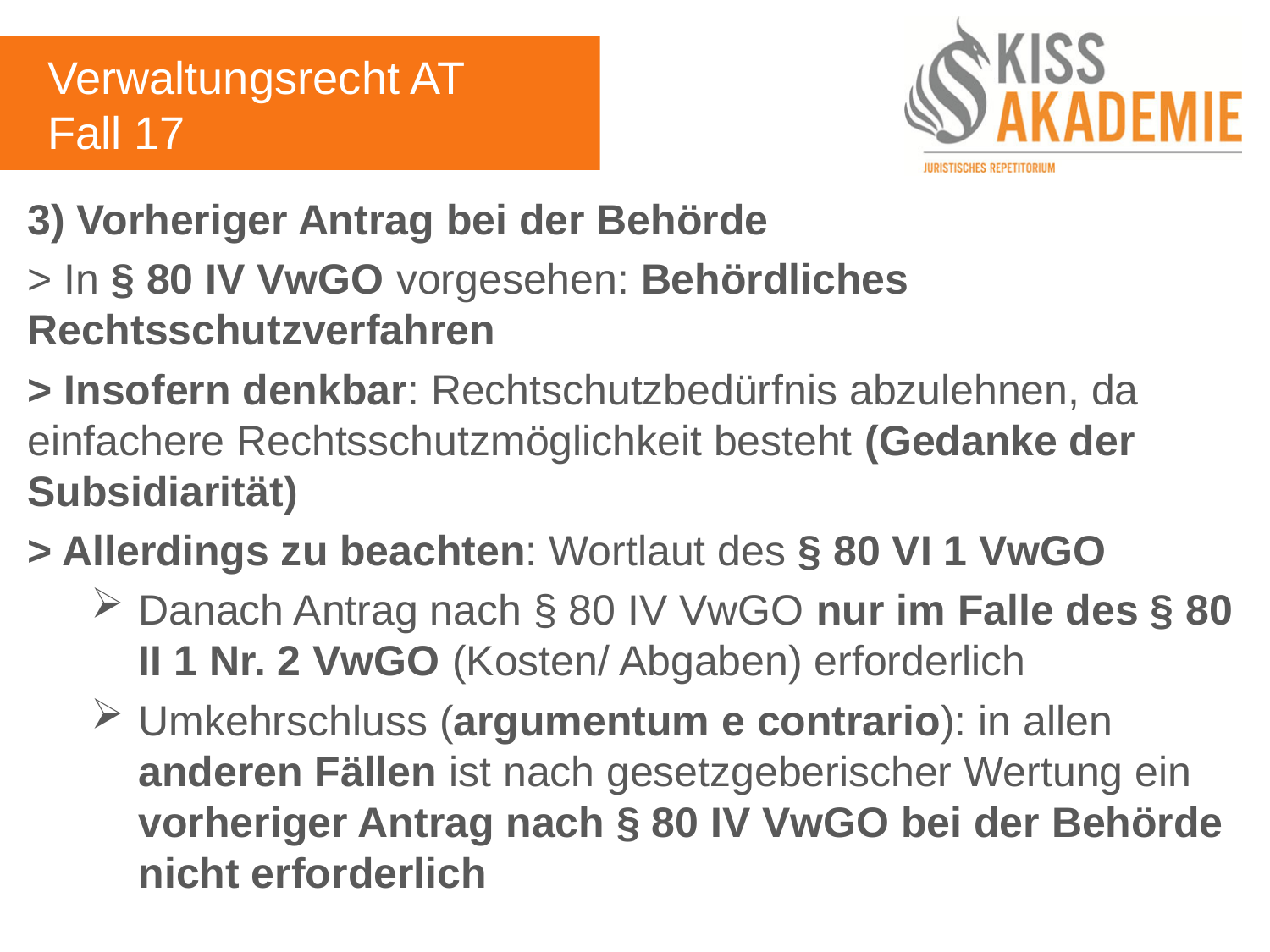

Verwaltungsrecht AT
Fall 17
3) Vorheriger Antrag bei der Behörde
> In § 80 IV VwGO vorgesehen: Behördliches Rechtsschutzverfahren
> Insofern denkbar: Rechtschutzbedürfnis abzulehnen, da einfachere Rechtsschutzmöglichkeit besteht (Gedanke der Subsidiarität)
> Allerdings zu beachten: Wortlaut des § 80 VI 1 VwGO
Danach Antrag nach § 80 IV VwGO nur im Falle des § 80 II 1 Nr. 2 VwGO (Kosten/ Abgaben) erforderlich
Umkehrschluss (argumentum e contrario): in allen anderen Fällen ist nach gesetzgeberischer Wertung ein vorheriger Antrag nach § 80 IV VwGO bei der Behörde nicht erforderlich